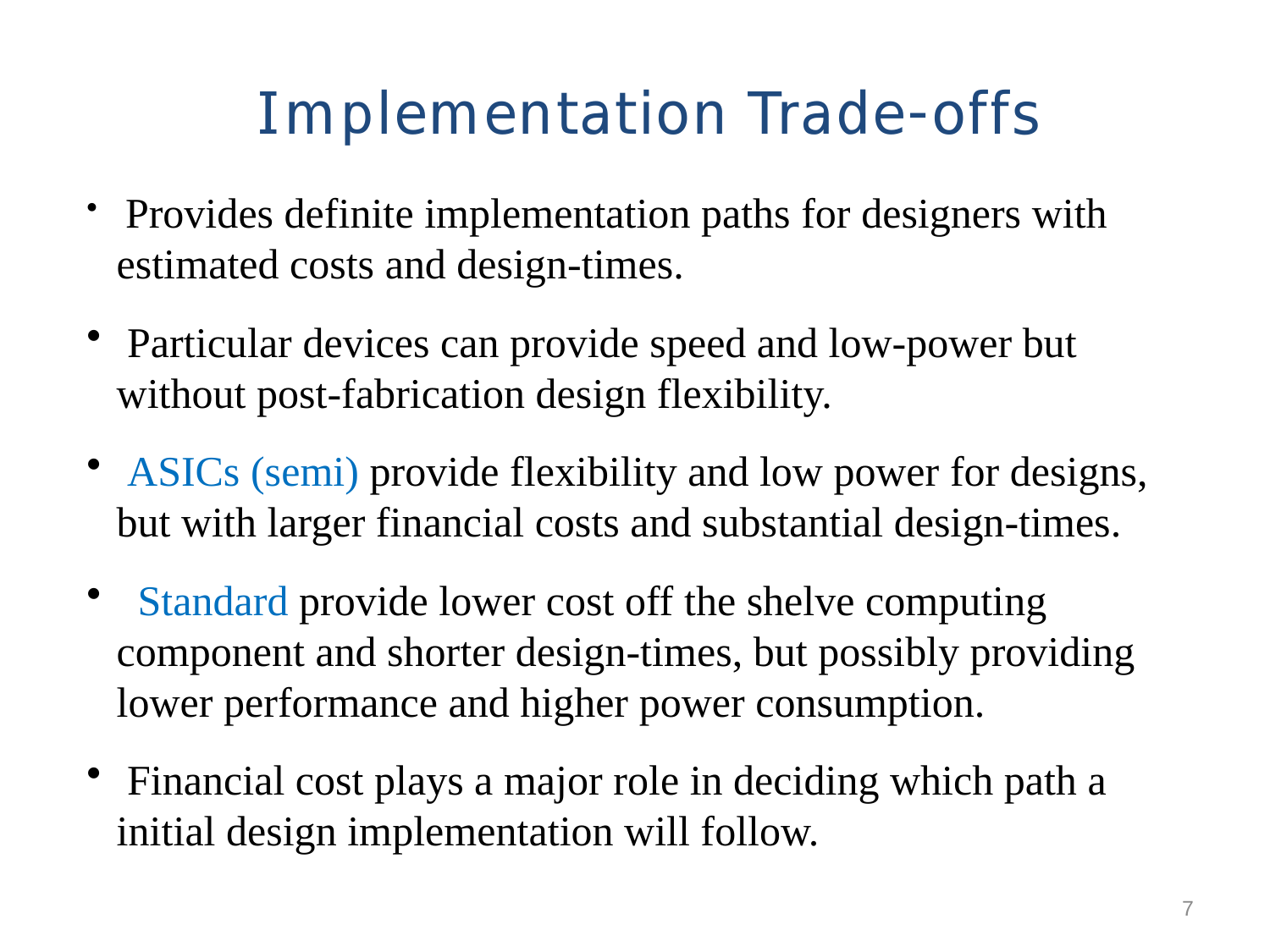

Implementation Trade-offs
 Provides definite implementation paths for designers with estimated costs and design-times.
 Particular devices can provide speed and low-power but without post-fabrication design flexibility.
 ASICs (semi) provide flexibility and low power for designs, but with larger financial costs and substantial design-times.
  Standard provide lower cost off the shelve computing component and shorter design-times, but possibly providing lower performance and higher power consumption.
 Financial cost plays a major role in deciding which path a initial design implementation will follow.

7